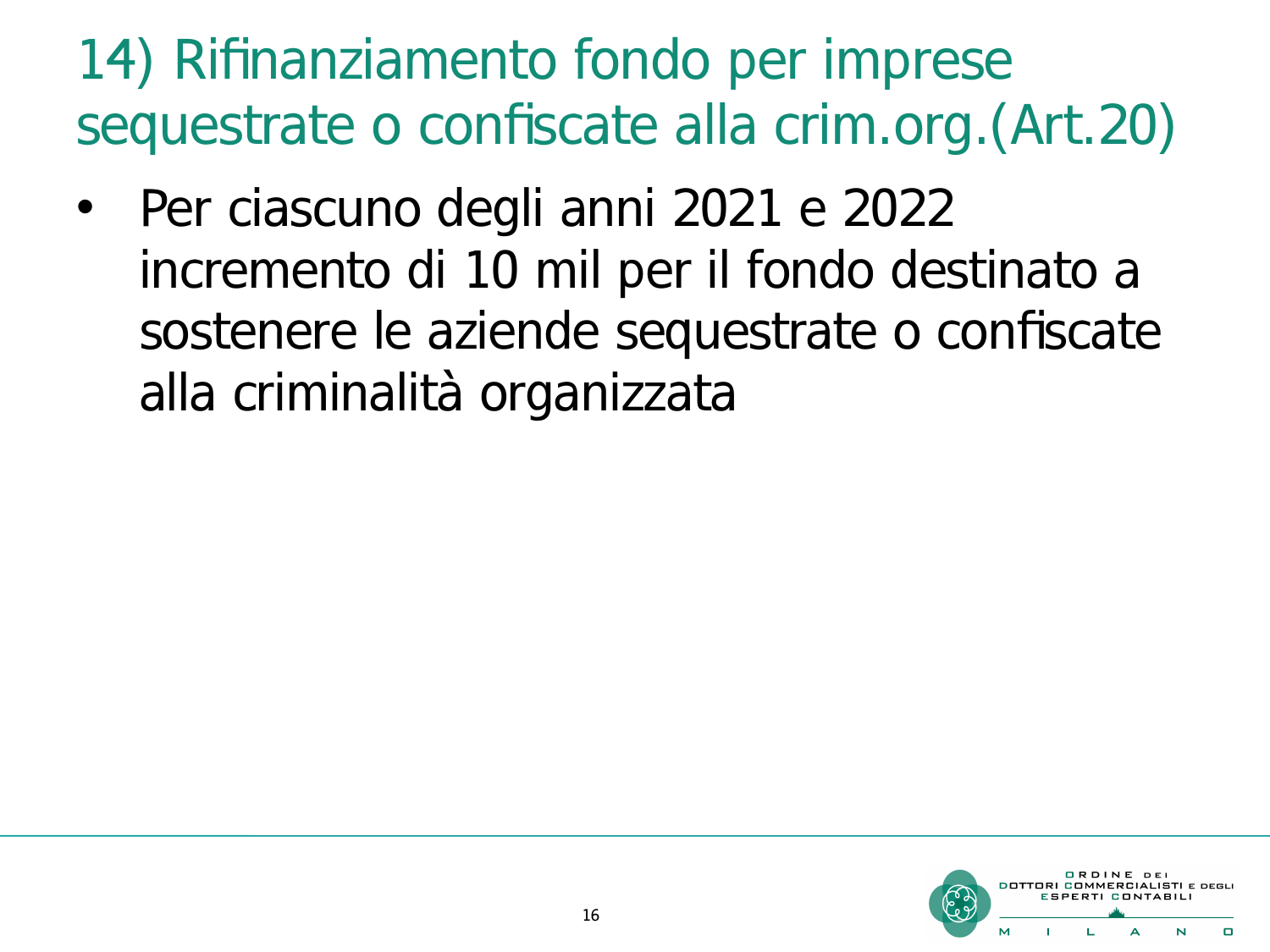

# 14) Rifinanziamento fondo per imprese sequestrate o confiscate alla crim.org.(Art.20)
Per ciascuno degli anni 2021 e 2022 incremento di 10 mil per il fondo destinato a sostenere le aziende sequestrate o confiscate alla criminalità organizzata